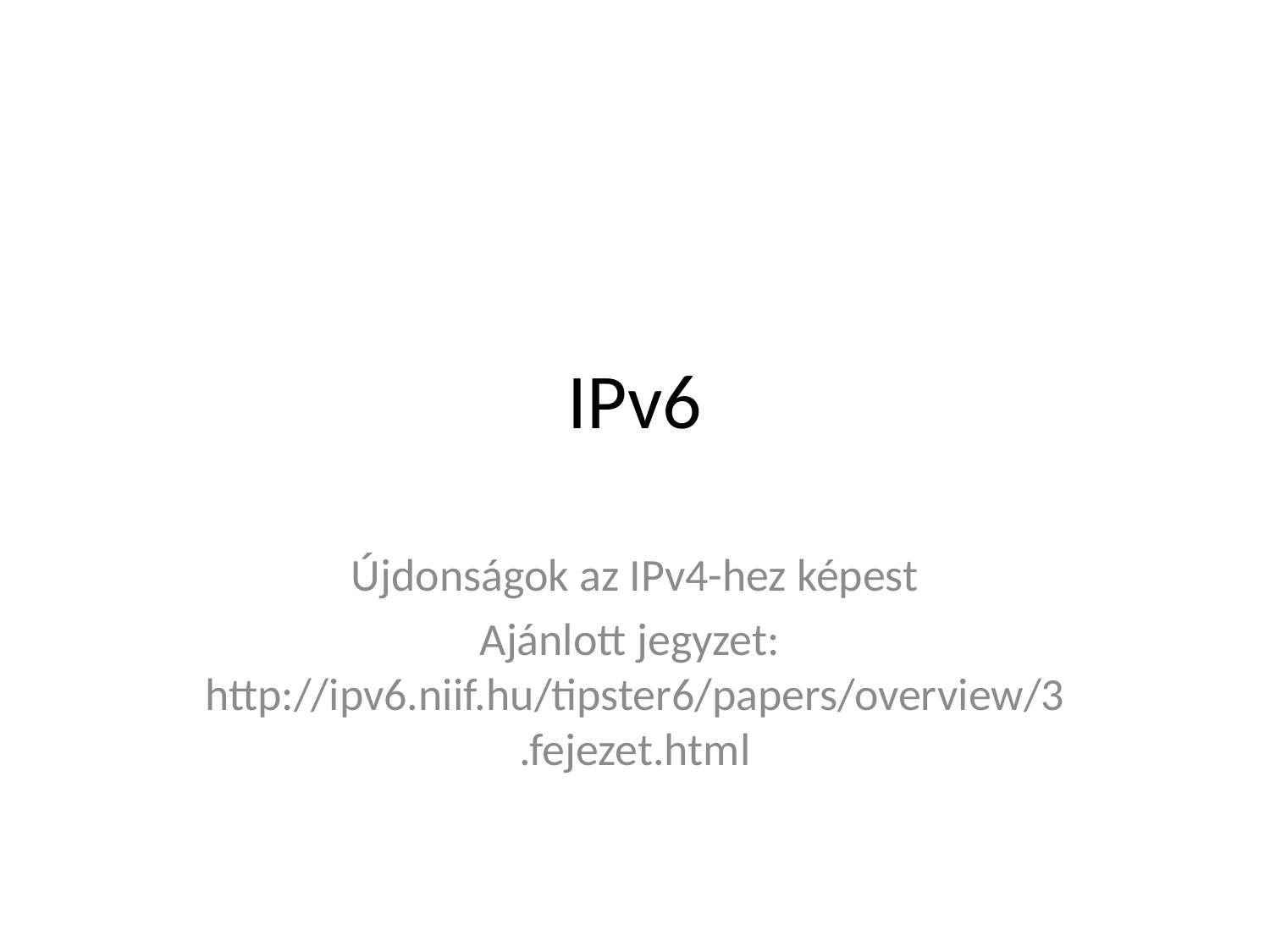

# IPv6
Újdonságok az IPv4-hez képest
Ajánlott jegyzet:
http://ipv6.niif.hu/tipster6/papers/overview/3.fejezet.html